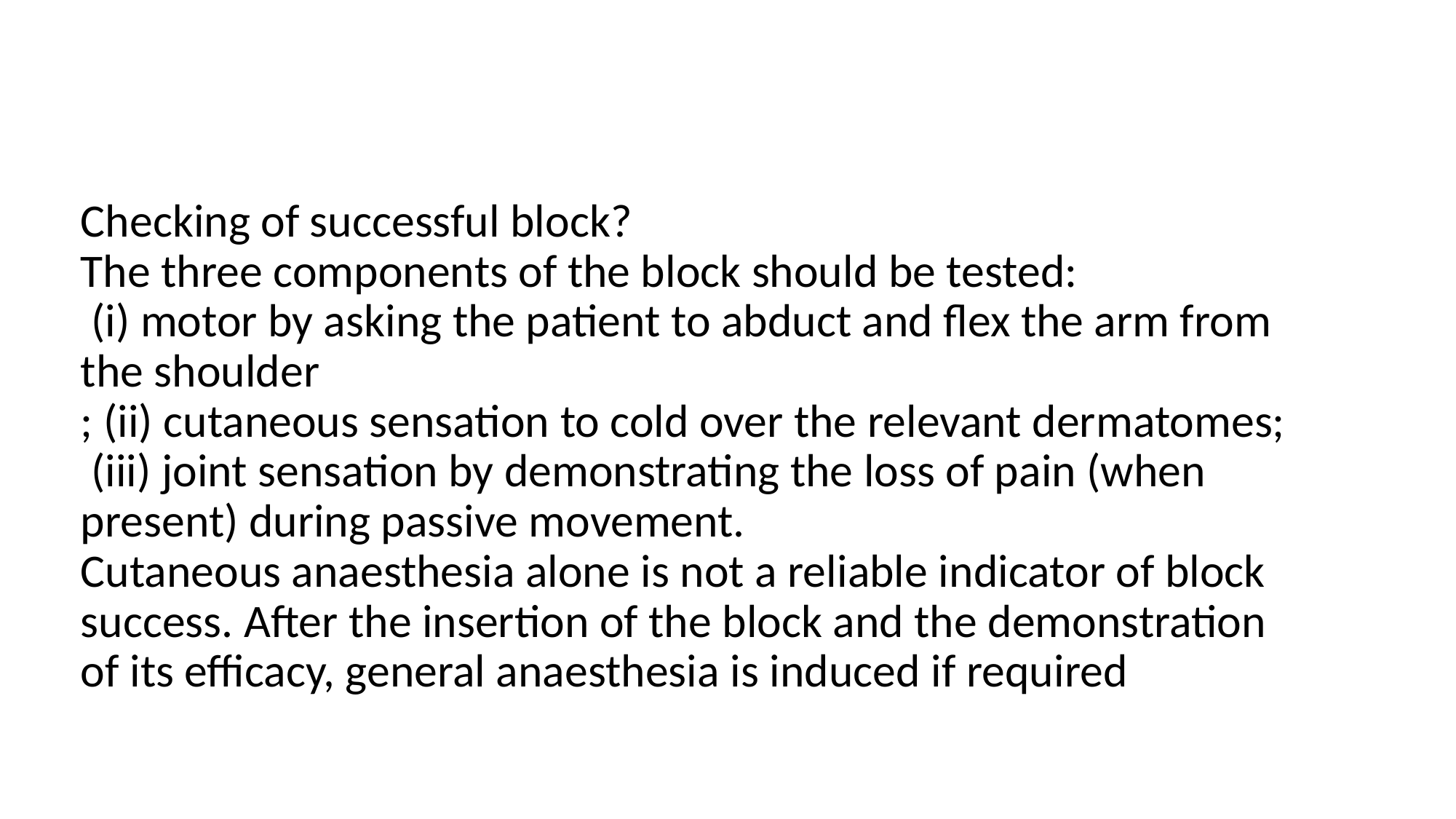

# Checking of successful block? The three components of the block should be tested: (i) motor by asking the patient to abduct and flex the arm from the shoulder ; (ii) cutaneous sensation to cold over the relevant dermatomes; (iii) joint sensation by demonstrating the loss of pain (when present) during passive movement. Cutaneous anaesthesia alone is not a reliable indicator of block success. After the insertion of the block and the demonstration of its efficacy, general anaesthesia is induced if required